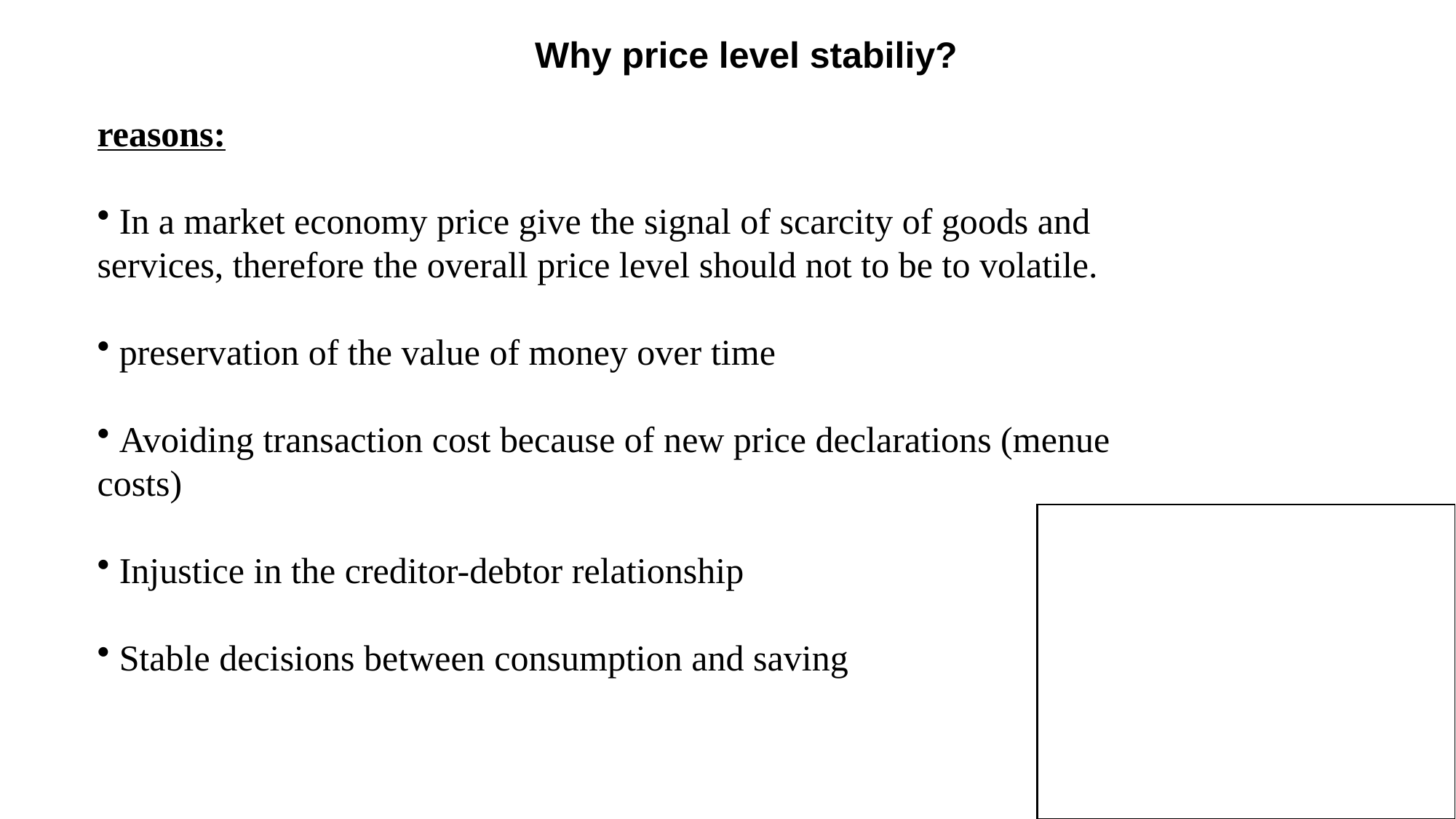

Why price level stabiliy?
reasons:

 In a market economy price give the signal of scarcity of goods and services, therefore the overall price level should not to be to volatile.

 preservation of the value of money over time

 Avoiding transaction cost because of new price declarations (menue costs)

 Injustice in the creditor-debtor relationship

 Stable decisions between consumption and saving